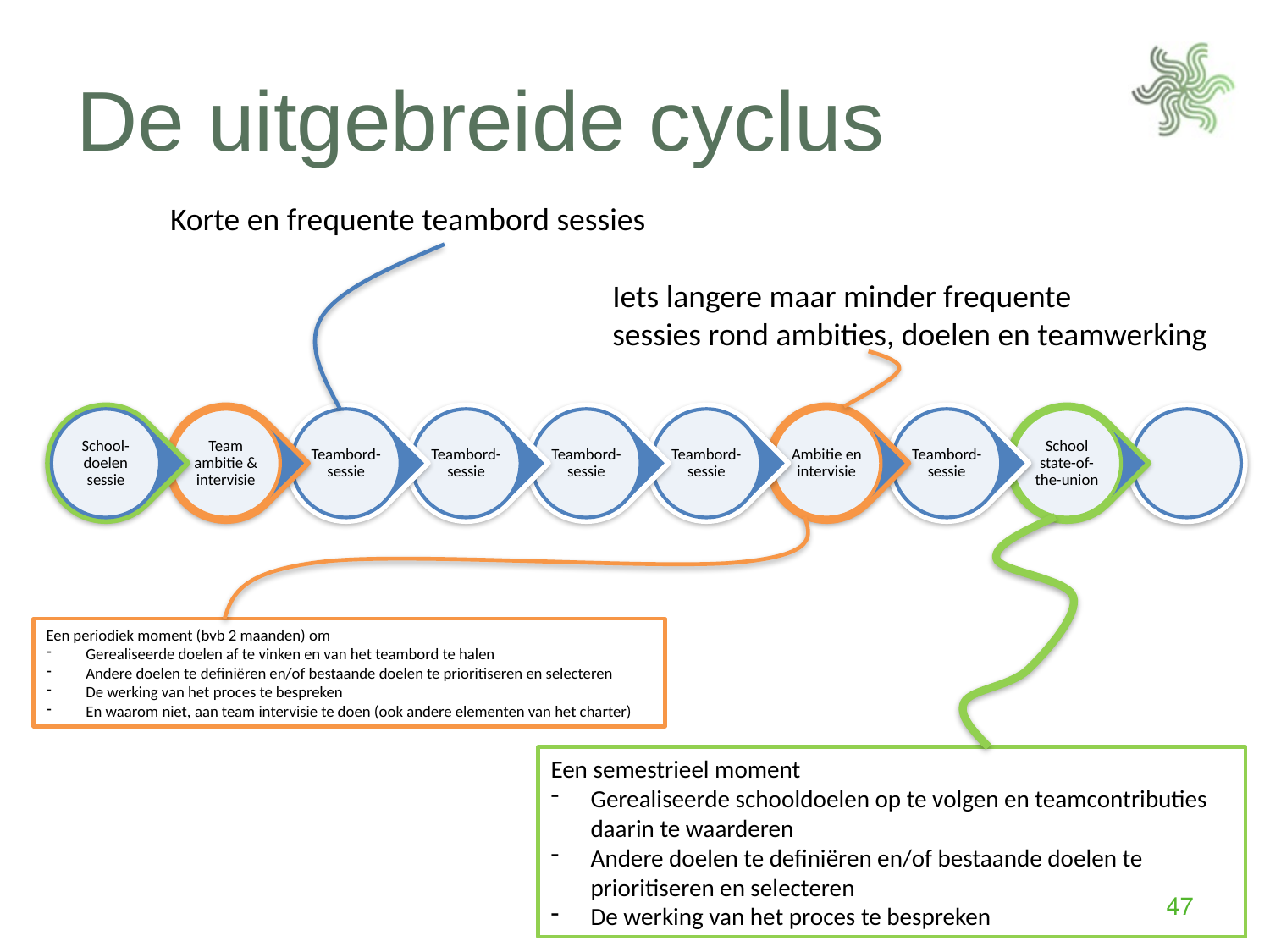

# De uitgebreide cyclus
Korte en frequente teambord sessies

School state-of-the-union
Teambord-sessie
Ambitie en intervisie
Teambord-sessie
Teambord-sessie
Teambord-sessie
Teambord-sessie
Team ambitie & intervisie
School-doelen sessie

Iets langere maar minder frequente
sessies rond ambities, doelen en teamwerking

Een periodiek moment (bvb 2 maanden) om
Gerealiseerde doelen af te vinken en van het teambord te halen
Andere doelen te definiëren en/of bestaande doelen te prioritiseren en selecteren
De werking van het proces te bespreken
En waarom niet, aan team intervisie te doen (ook andere elementen van het charter)
Een semestrieel moment
Gerealiseerde schooldoelen op te volgen en teamcontributies daarin te waarderen
Andere doelen te definiëren en/of bestaande doelen te prioritiseren en selecteren
De werking van het proces te bespreken
47